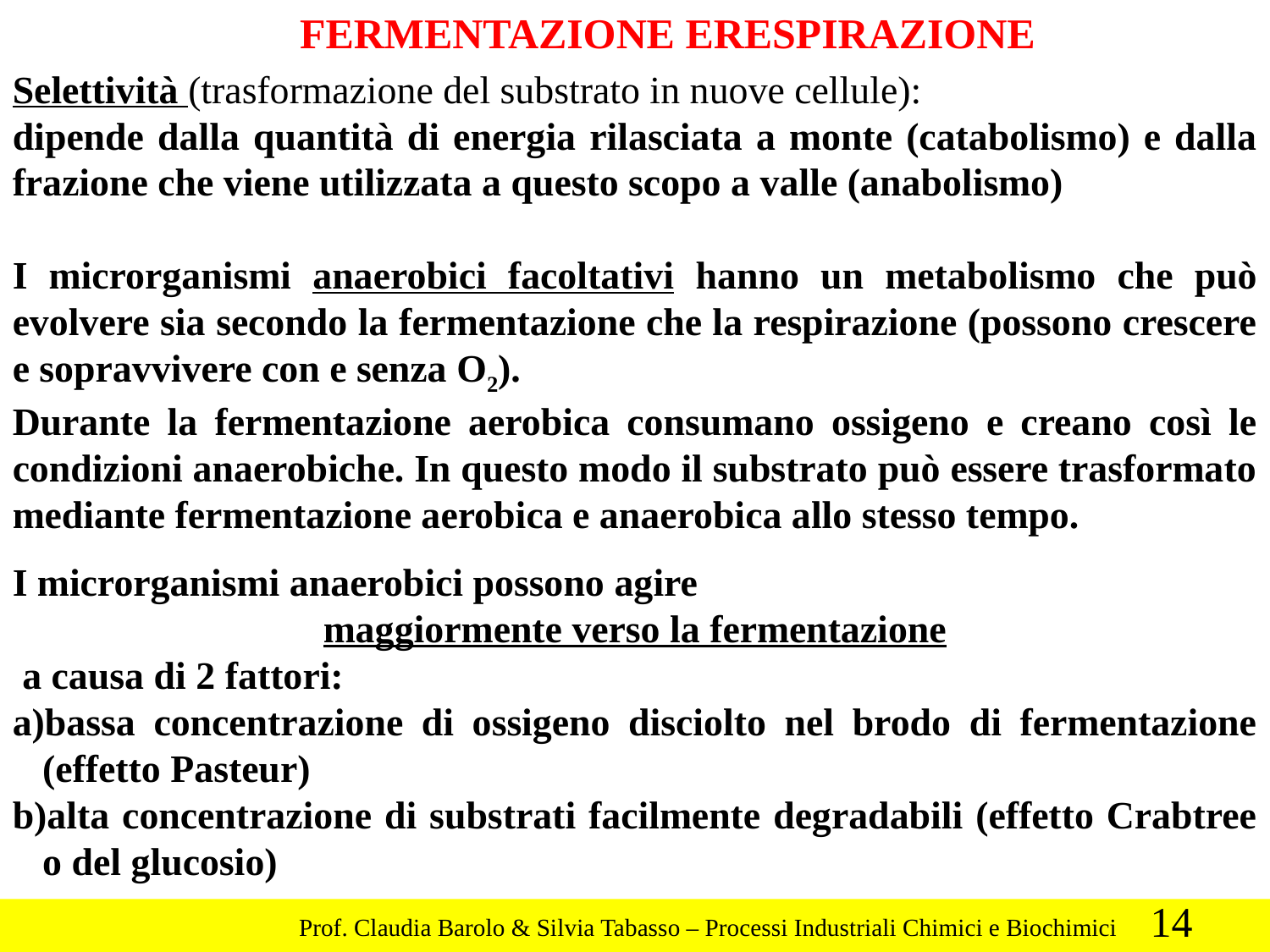

FERMENTAZIONE ERESPIRAZIONE
Selettività (trasformazione del substrato in nuove cellule):
dipende dalla quantità di energia rilasciata a monte (catabolismo) e dalla frazione che viene utilizzata a questo scopo a valle (anabolismo)

I microrganismi anaerobici facoltativi hanno un metabolismo che può evolvere sia secondo la fermentazione che la respirazione (possono crescere e sopravvivere con e senza O2).
Durante la fermentazione aerobica consumano ossigeno e creano così le condizioni anaerobiche. In questo modo il substrato può essere trasformato mediante fermentazione aerobica e anaerobica allo stesso tempo.

I microrganismi anaerobici possono agire
maggiormente verso la fermentazione
 a causa di 2 fattori:
bassa concentrazione di ossigeno disciolto nel brodo di fermentazione (effetto Pasteur)
alta concentrazione di substrati facilmente degradabili (effetto Crabtree o del glucosio)
14